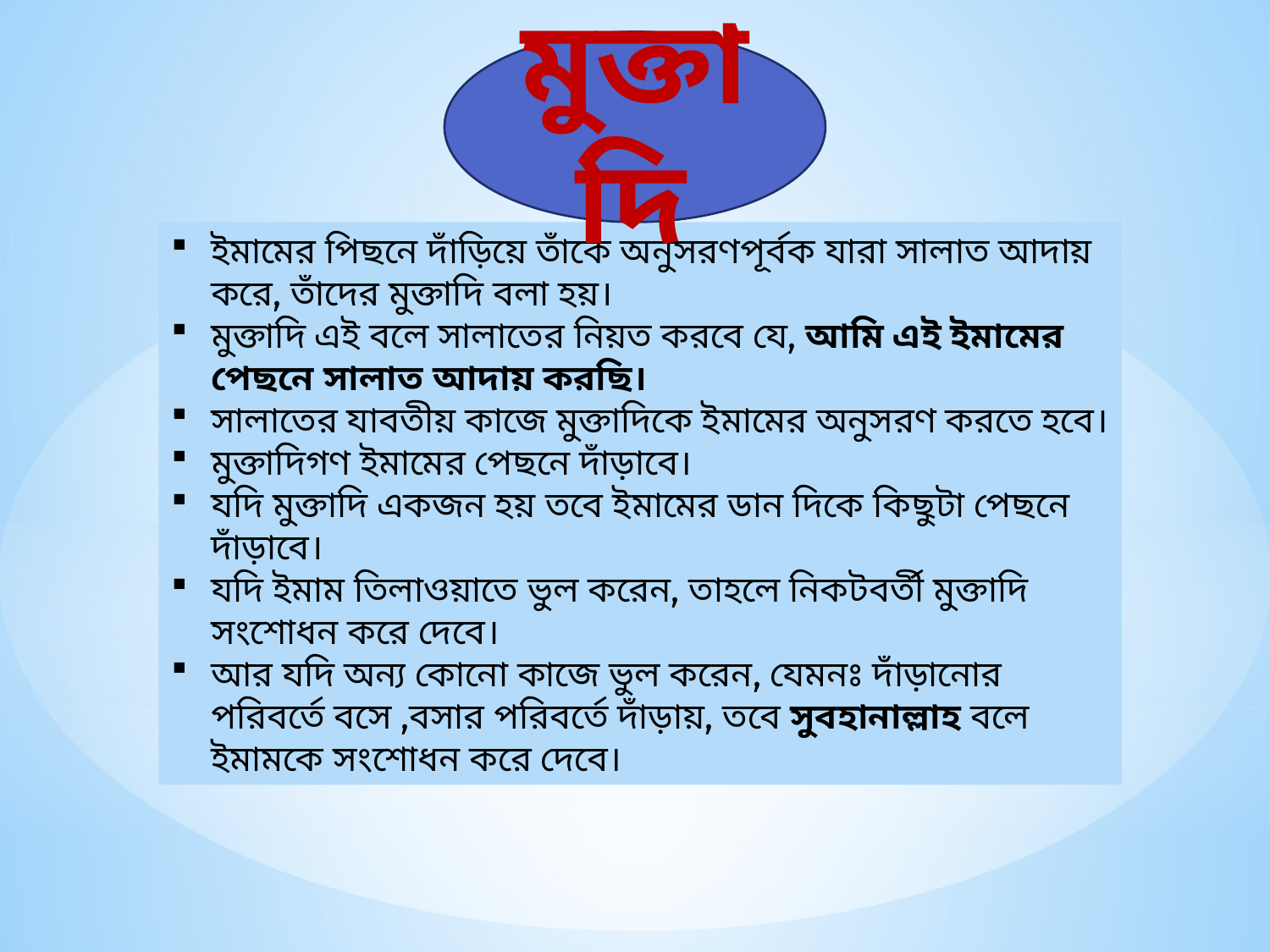

মুক্তাদি
ইমামের পিছনে দাঁড়িয়ে তাঁকে অনুসরণপূর্বক যারা সালাত আদায় করে, তাঁদের মুক্তাদি বলা হয়।
মুক্তাদি এই বলে সালাতের নিয়ত করবে যে, আমি এই ইমামের পেছনে সালাত আদায় করছি।
সালাতের যাবতীয় কাজে মুক্তাদিকে ইমামের অনুসরণ করতে হবে।
মুক্তাদিগণ ইমামের পেছনে দাঁড়াবে।
যদি মুক্তাদি একজন হয় তবে ইমামের ডান দিকে কিছুটা পেছনে দাঁড়াবে।
যদি ইমাম তিলাওয়াতে ভুল করেন, তাহলে নিকটবর্তী মুক্তাদি সংশোধন করে দেবে।
আর যদি অন্য কোনো কাজে ভুল করেন, যেমনঃ দাঁড়ানোর পরিবর্তে বসে ,বসার পরিবর্তে দাঁড়ায়, তবে সুবহানাল্লাহ বলে ইমামকে সংশোধন করে দেবে।